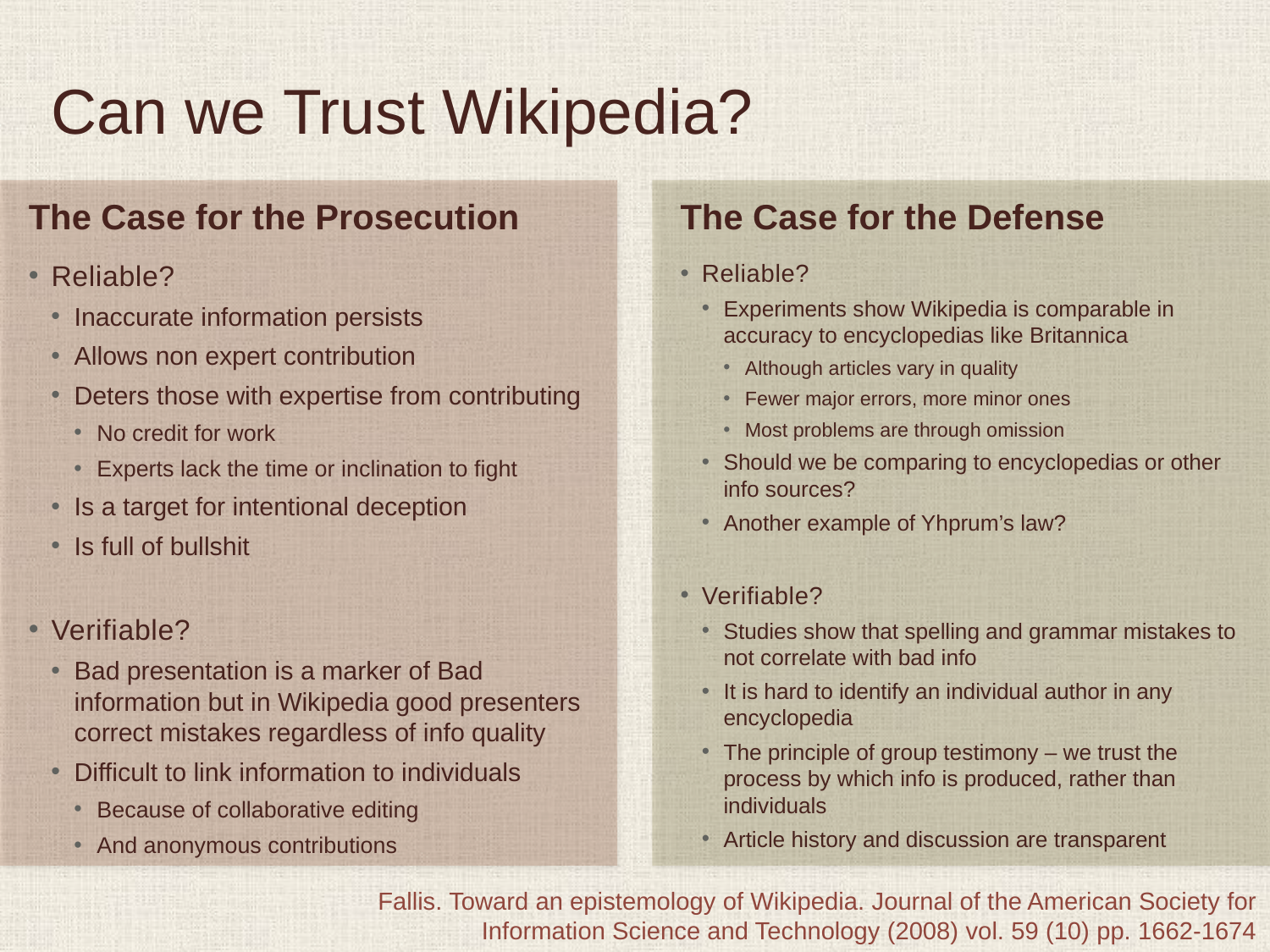

# Can we Trust Wikipedia?

The Case for the Prosecution

The Case for the Defense
Reliable?
Inaccurate information persists
Allows non expert contribution
Deters those with expertise from contributing
No credit for work
Experts lack the time or inclination to fight
Is a target for intentional deception
Is full of bullshit

Verifiable?
Bad presentation is a marker of Bad information but in Wikipedia good presenters correct mistakes regardless of info quality
Difficult to link information to individuals
Because of collaborative editing
And anonymous contributions
Reliable?
Experiments show Wikipedia is comparable in accuracy to encyclopedias like Britannica
Although articles vary in quality
Fewer major errors, more minor ones
Most problems are through omission
Should we be comparing to encyclopedias or other info sources?
Another example of Yhprum’s law?

Verifiable?
Studies show that spelling and grammar mistakes to not correlate with bad info
It is hard to identify an individual author in any encyclopedia
The principle of group testimony – we trust the process by which info is produced, rather than individuals
Article history and discussion are transparent

Fallis. Toward an epistemology of Wikipedia. Journal of the American Society for Information Science and Technology (2008) vol. 59 (10) pp. 1662-1674